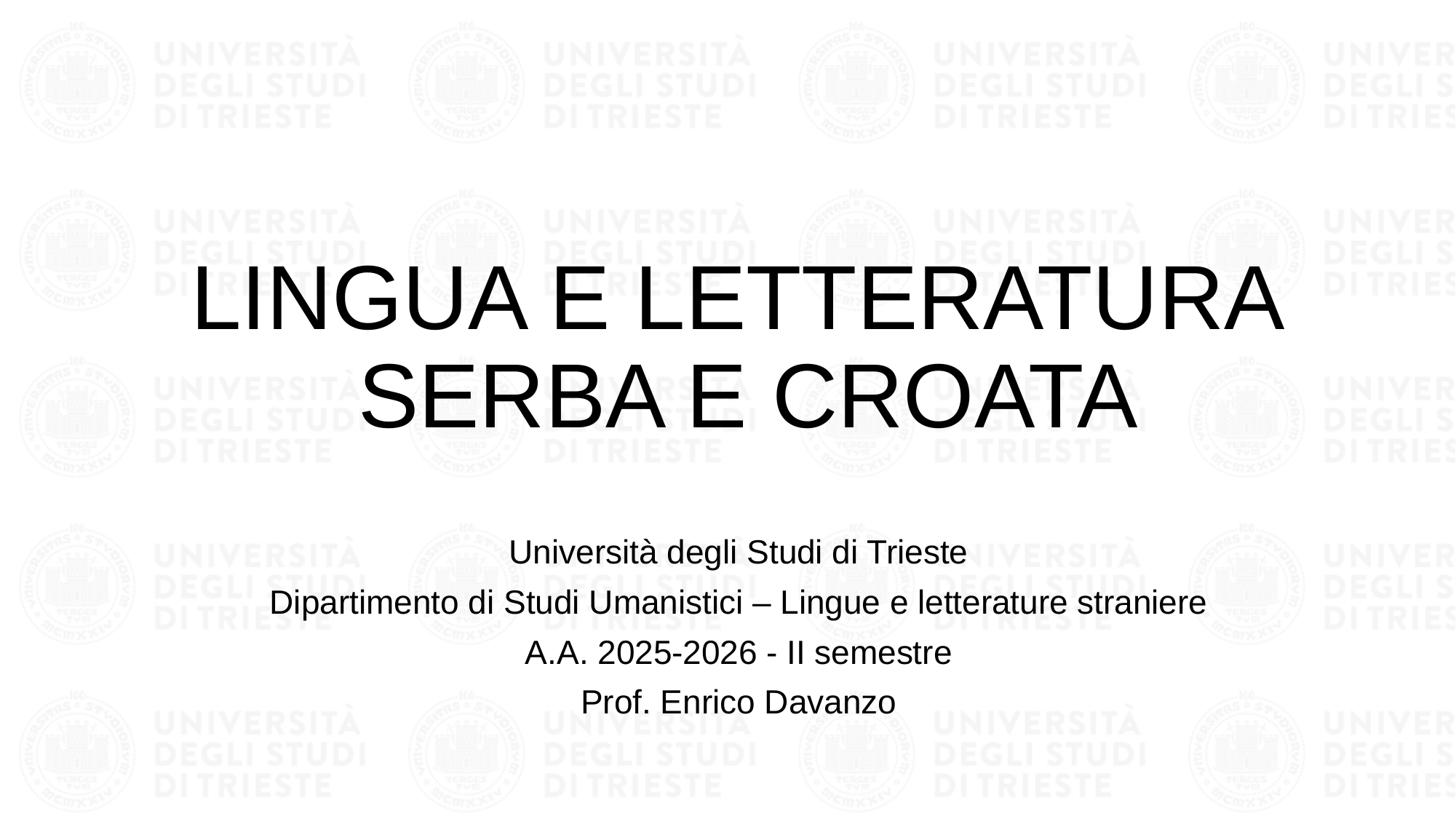

# LINGUA E LETTERATURA SERBA E CROATA
Università degli Studi di Trieste
Dipartimento di Studi Umanistici – Lingue e letterature straniere
A.A. 2025-2026 - II semestre
Prof. Enrico Davanzo